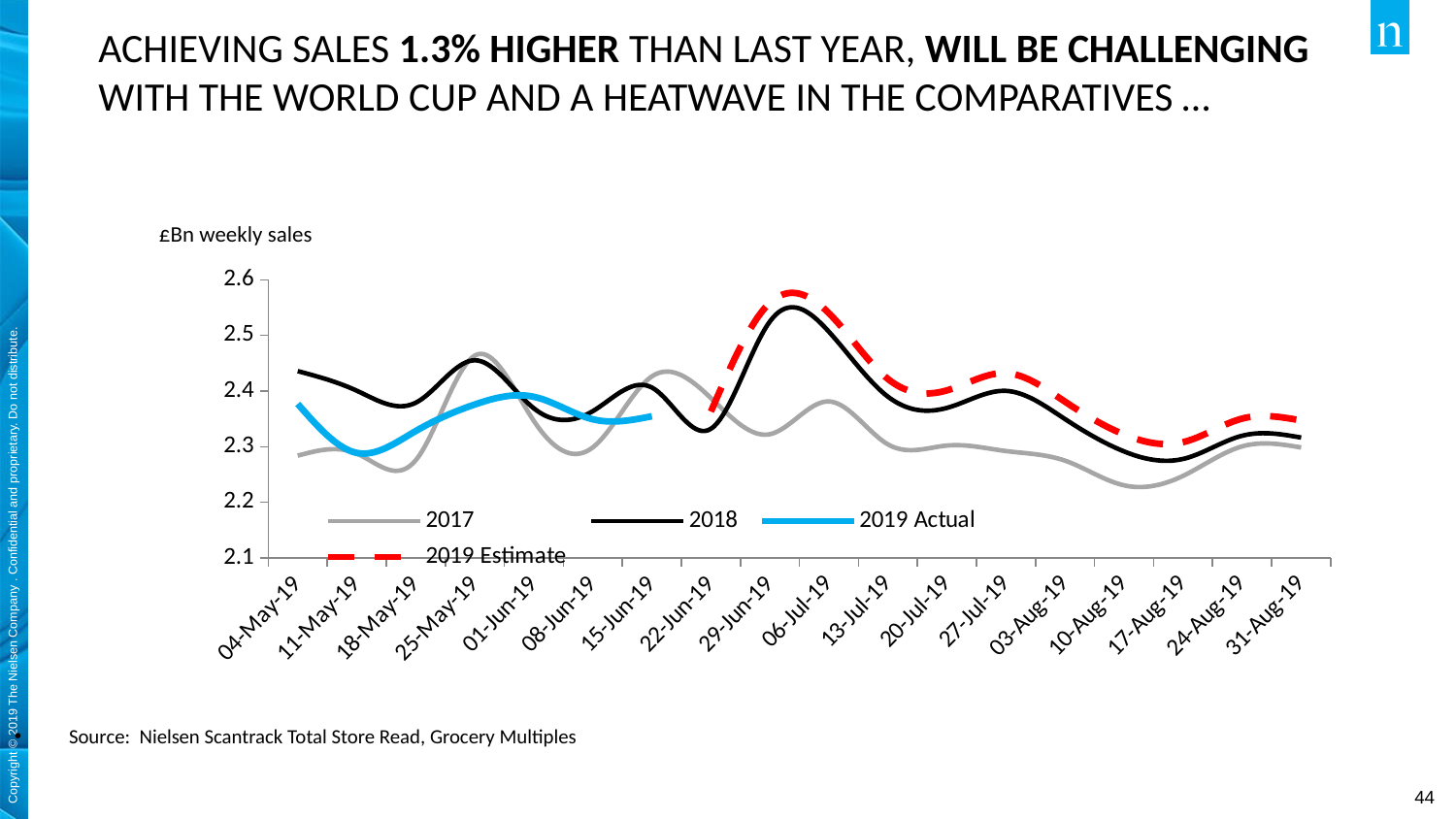

ACHIEVING SALES 1.3% HIGHER THAN LAST YEAR, WILL BE CHALLENGING WITH THE WORLD CUP AND A HEATWAVE IN THE COMPARATIVES …
£Bn weekly sales

### Chart

| Category | 2017 | 2018 | 2019 Actual | 2019 Estimate |
|---|---|---|---|---|
| 04-May-19 | 2.2838336 | 2.435826688 | 2.376817664 | None |
| 11-May-19 | 2.287590144 | 2.400611072 | 2.288762368 | None |
| 18-May-19 | 2.27561472 | 2.379057152 | 2.328174848 | None |
| 25-May-19 | 2.463876608 | 2.455328768 | 2.375867392 | None |
| 01-Jun-19 | 2.346200576 | 2.368836608 | 2.389633792 | None |
| 08-Jun-19 | 2.298772224 | 2.363920384 | 2.349190656 | None |
| 15-Jun-19 | 2.426378496 | 2.406285568 | 2.354687232 | None |
| 22-Jun-19 | 2.387361024 | 2.33212032 | None | 2.36312718500825 |
| 29-Jun-19 | 2.322411264 | 2.525360384 | None | 2.558936485478277 |
| 06-Jul-19 | 2.381285888 | 2.506682624 | None | 2.540010394044427 |
| 13-Jul-19 | 2.30406144 | 2.389835776 | None | 2.421610000795708 |
| 20-Jul-19 | 2.301980416 | 2.369735936 | None | 2.4012429220000846 |
| 27-Jul-19 | 2.292092928 | 2.400307456 | None | 2.4322209077324084 |
| 03-Aug-19 | 2.274692352 | 2.349599488 | None | 2.3808387484802958 |
| 10-Aug-19 | 2.230312448 | 2.29141632 | None | 2.321882002195995 |
| 17-Aug-19 | 2.24738944 | 2.277833984 | None | 2.3081190813199757 |
| 24-Aug-19 | 2.300460032 | 2.319619328 | None | 2.350459985215244 |
|  31-Aug-19 | 2.29844224 | 2.316274944 | None | 2.3470711357293363 |
Source:  Nielsen Scantrack Total Store Read, Grocery Multiples